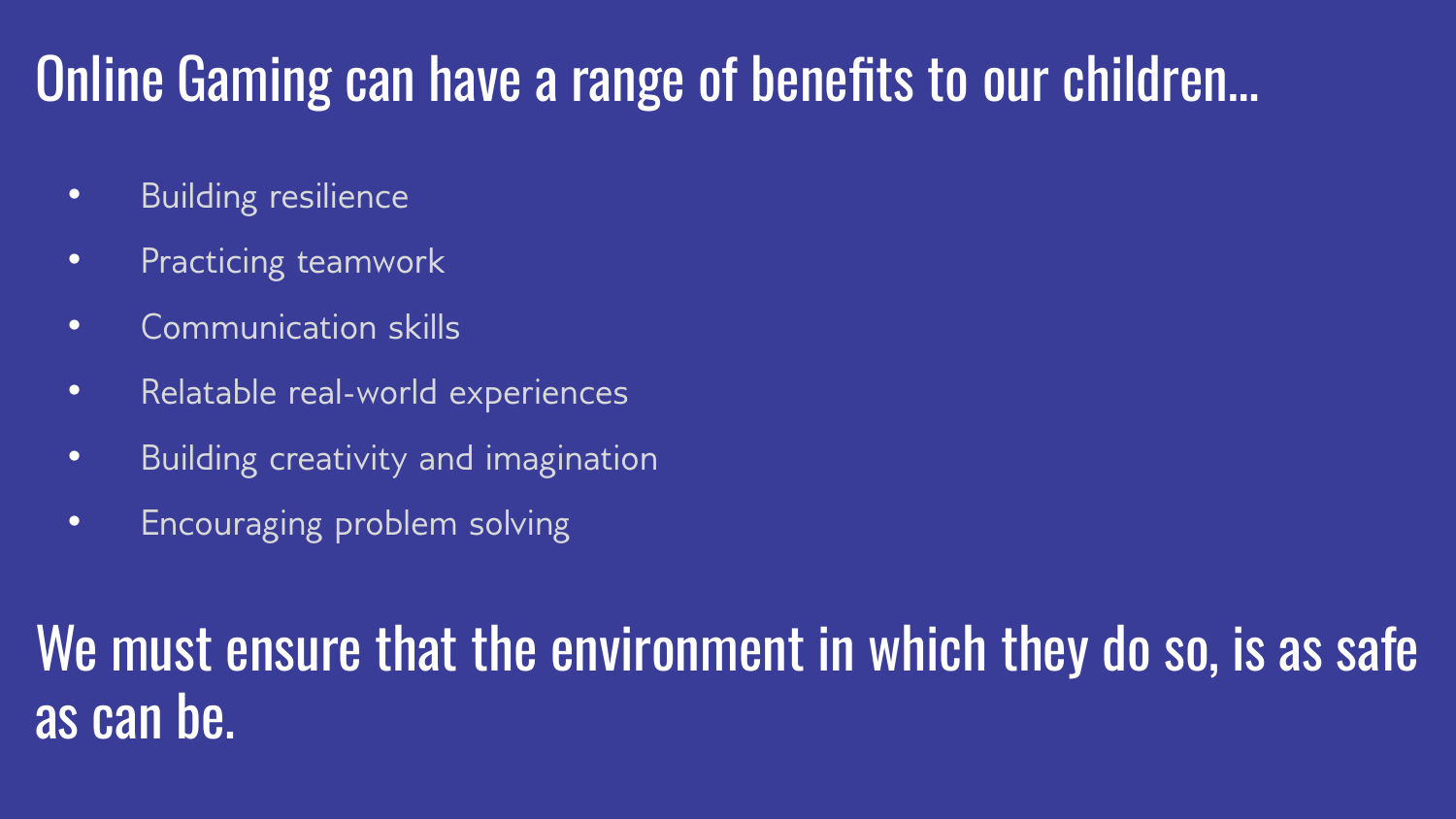

Online Gaming can have a range of benefits to our children…
Building resilience
Practicing teamwork
Communication skills
Relatable real-world experiences
Building creativity and imagination
Encouraging problem solving
We must ensure that the environment in which they do so, is as safe as can be.